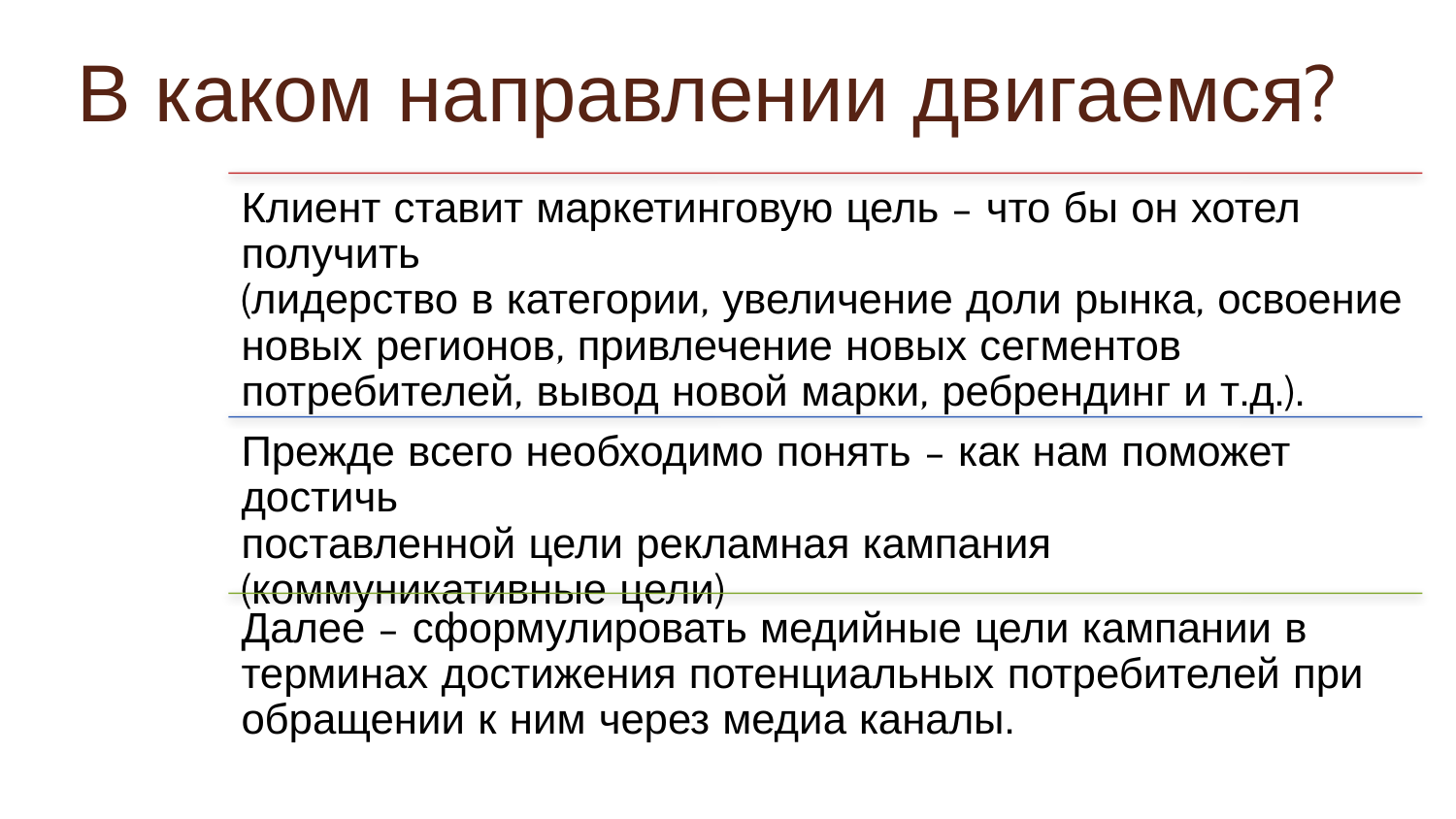

# В каком направлении двигаемся?
Клиент ставит маркетинговую цель – что бы он хотел получить
(лидерство в категории, увеличение доли рынка, освоение новых регионов, привлечение новых сегментов потребителей, вывод новой марки, ребрендинг и т.д.).
Прежде всего необходимо понять – как нам поможет достичь
поставленной цели рекламная кампания (коммуникативные цели)
Далее – сформулировать медийные цели кампании в терминах достижения потенциальных потребителей при обращении к ним через медиа каналы.